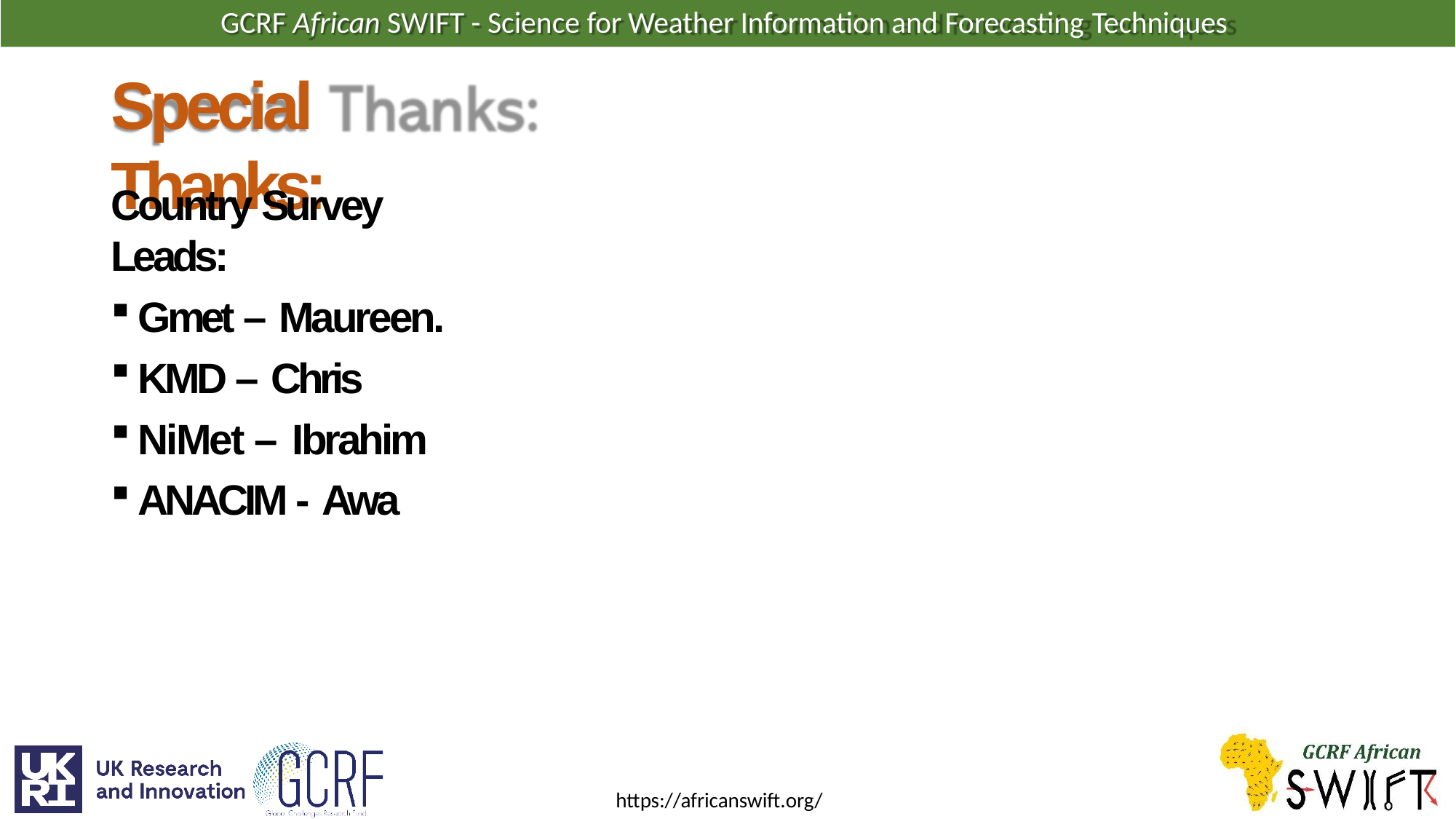

GCRF African SWIFT - Science for Weather Information and Forecasting Techniques

# Special Thanks:
Country Survey Leads:
Gmet – Maureen.
KMD – Chris
NiMet – Ibrahim
ANACIM - Awa

https://africanswift.org/